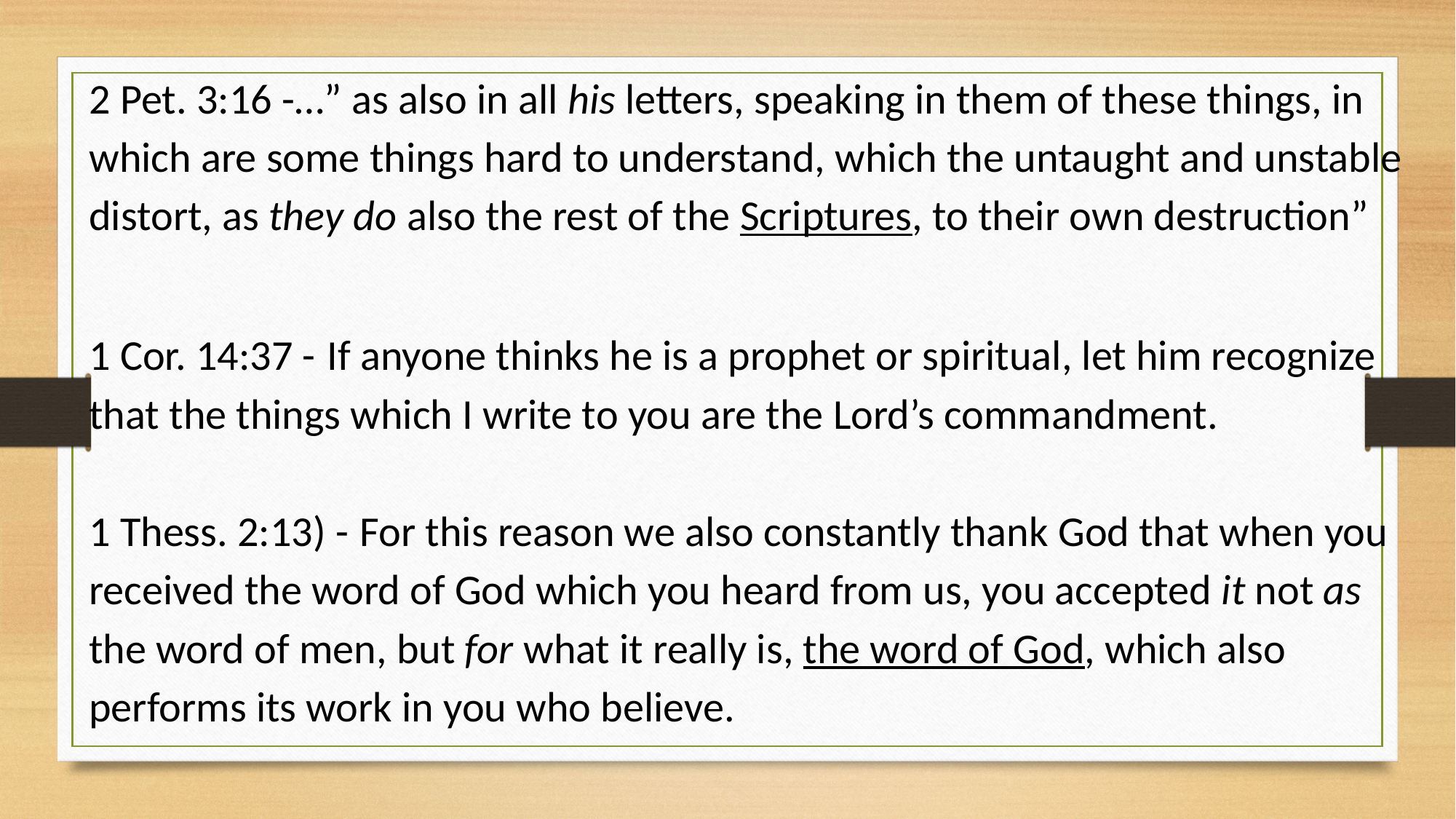

2 Pet. 3:16 -…” as also in all his letters, speaking in them of these things, in which are some things hard to understand, which the untaught and unstable distort, as they do also the rest of the Scriptures, to their own destruction”

1 Cor. 14:37 -  If anyone thinks he is a prophet or spiritual, let him recognize that the things which I write to you are the Lord’s commandment.
1 Thess. 2:13) -  For this reason we also constantly thank God that when you received the word of God which you heard from us, you accepted it not as the word of men, but for what it really is, the word of God, which also performs its work in you who believe.